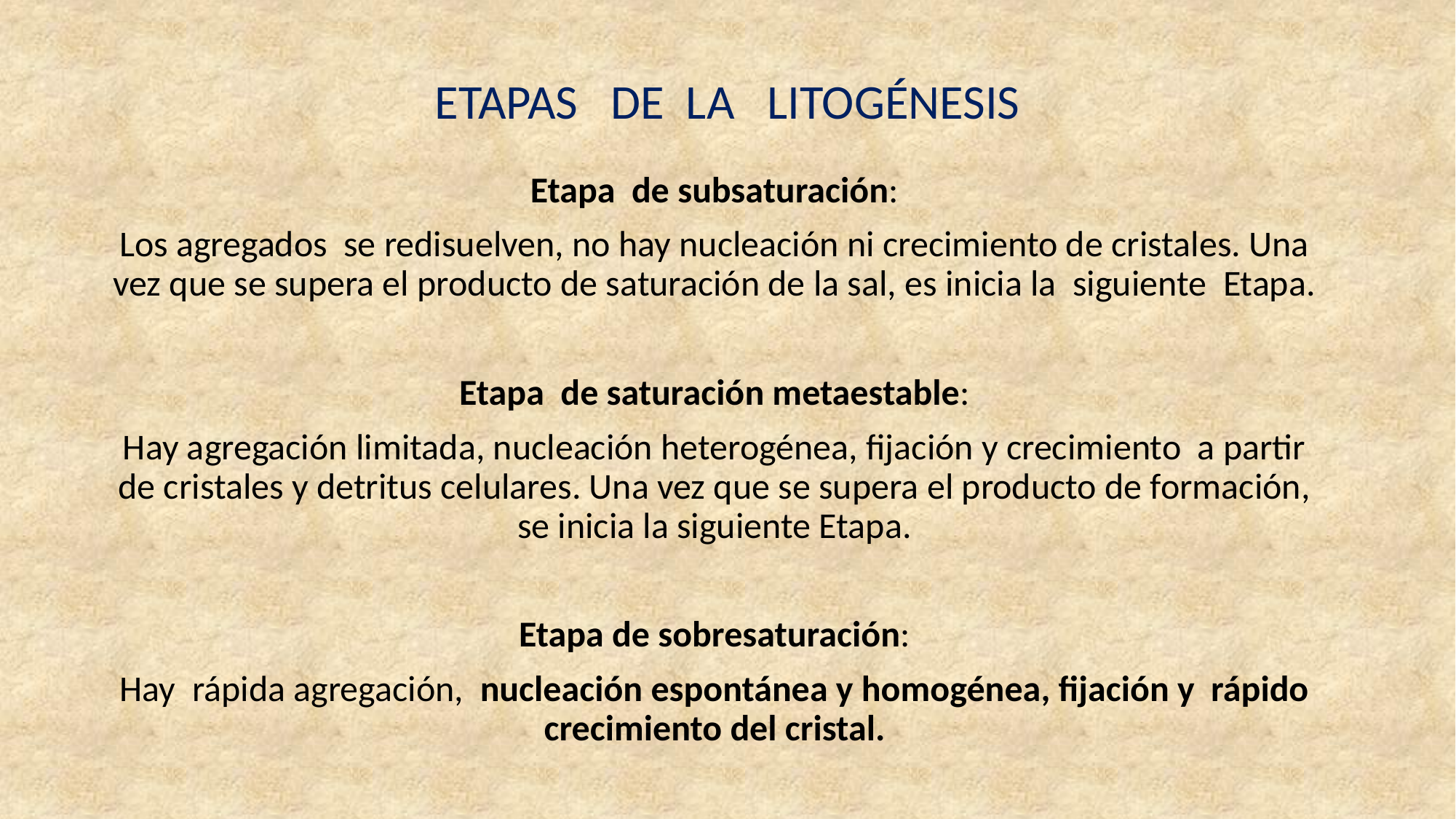

# ETAPAS   DE  LA   LITOGÉNESIS
Etapa  de subsaturación:
Los agregados  se redisuelven, no hay nucleación ni crecimiento de cristales. Una vez que se supera el producto de saturación de la sal, es inicia la  siguiente  Etapa.

Etapa  de saturación metaestable:
Hay agregación limitada, nucleación heterogénea, fijación y crecimiento  a partir de cristales y detritus celulares. Una vez que se supera el producto de formación, se inicia la siguiente Etapa.

Etapa de sobresaturación:
Hay  rápida agregación,  nucleación espontánea y homogénea, fijación y  rápido crecimiento del cristal.